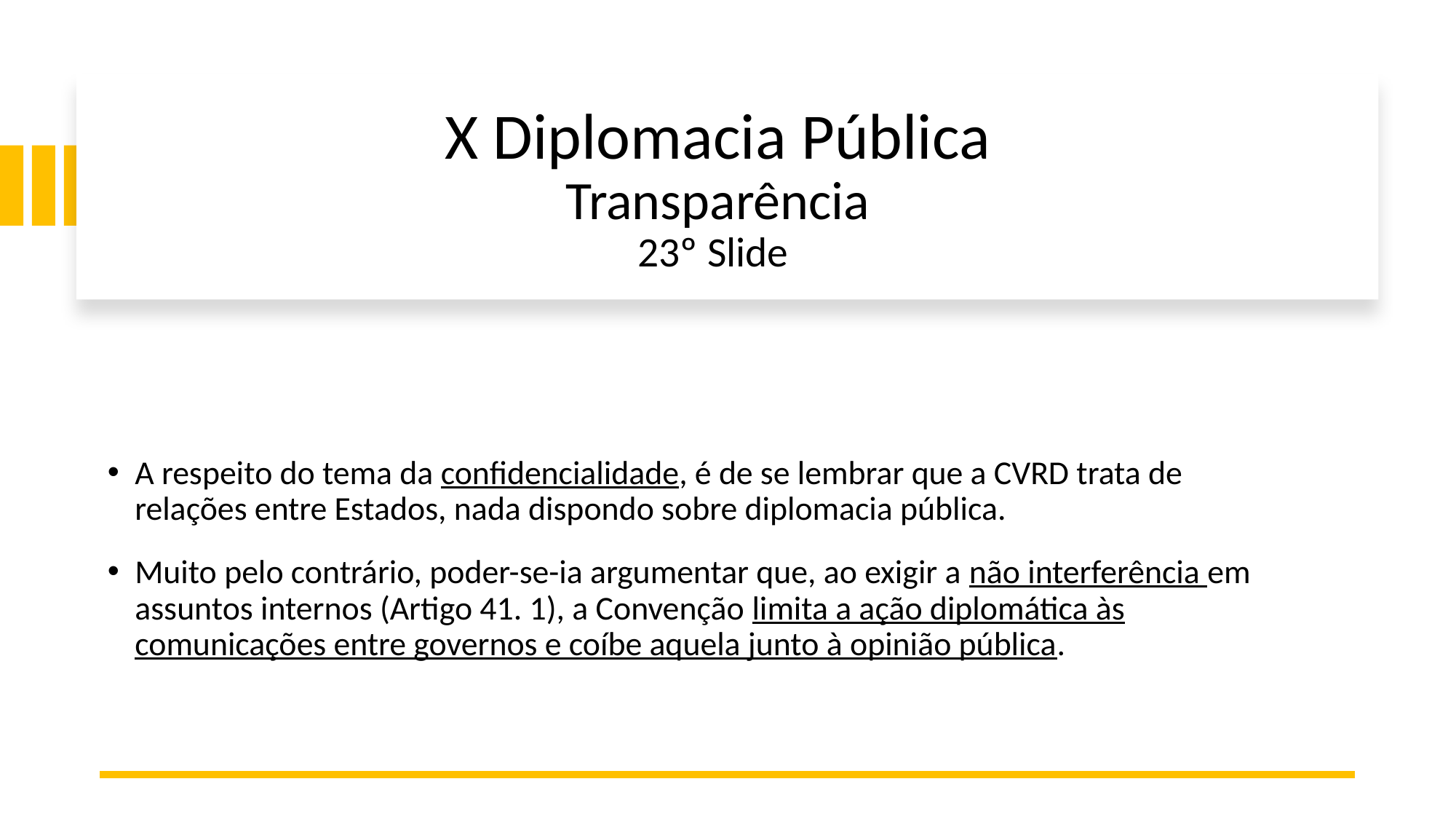

# X Diplomacia Pública Transparência 23º Slide

A respeito do tema da confidencialidade, é de se lembrar que a CVRD trata de relações entre Estados, nada dispondo sobre diplomacia pública.
Muito pelo contrário, poder-se-ia argumentar que, ao exigir a não interferência em assuntos internos (Artigo 41. 1), a Convenção limita a ação diplomática às comunicações entre governos e coíbe aquela junto à opinião pública.